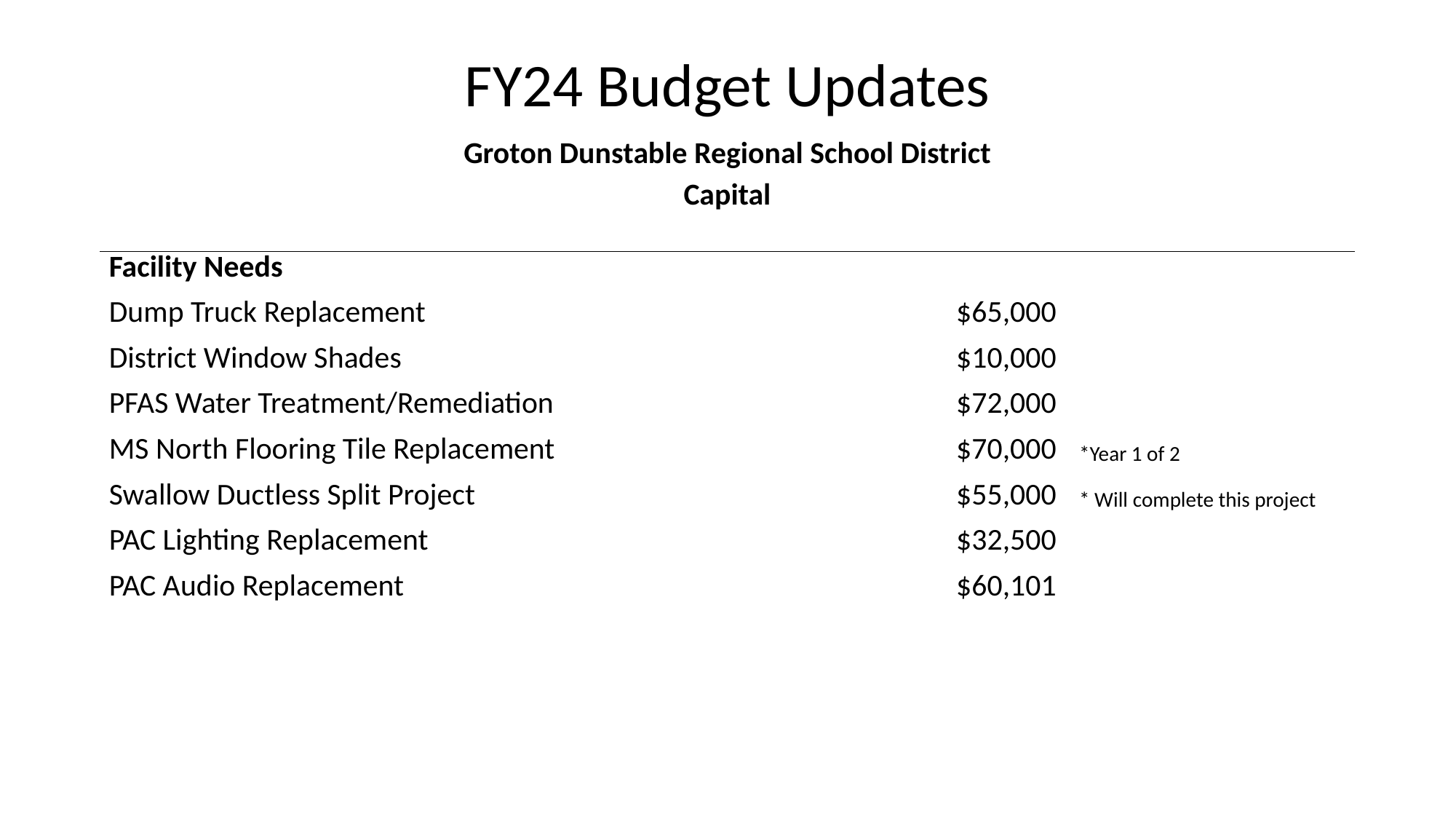

# FY24 Budget Updates
Groton Dunstable Regional School District
Capital

| Facility Needs |  |  |
| --- | --- | --- |
| Dump Truck Replacement | $65,000 |  |
| District Window Shades | $10,000 |  |
| PFAS Water Treatment/Remediation | $72,000 |  |
| MS North Flooring Tile Replacement | $70,000 | \*Year 1 of 2 |
| Swallow Ductless Split Project | $55,000 | \* Will complete this project |
| PAC Lighting Replacement | $32,500 |  |
| PAC Audio Replacement | $60,101 |  |